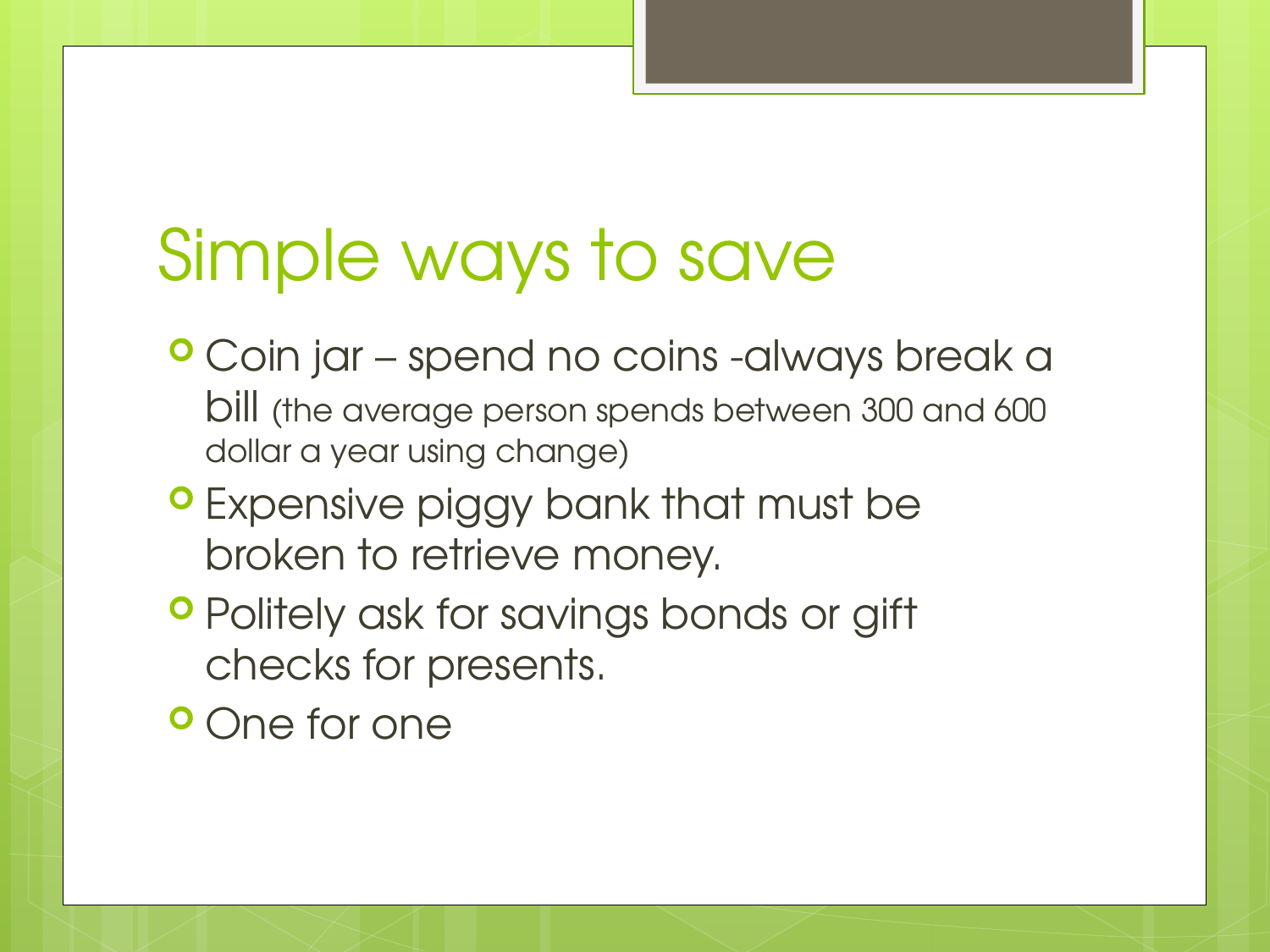

# Simple ways to save
Coin jar – spend no coins -always break a bill (the average person spends between 300 and 600 dollar a year using change)
Expensive piggy bank that must be broken to retrieve money.
Politely ask for savings bonds or gift checks for presents.
One for one